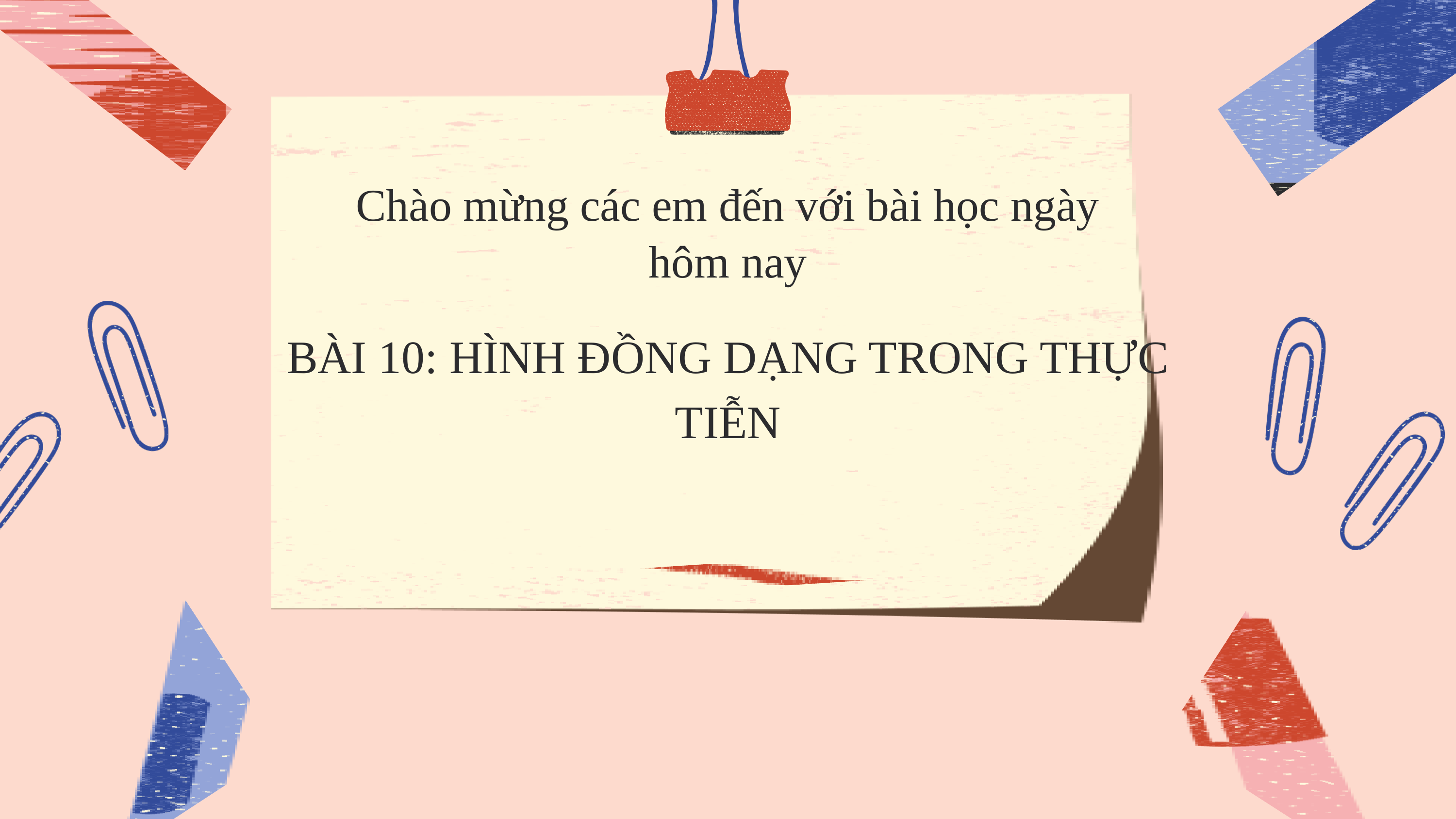

Chào mừng các em đến với bài học ngày hôm nay

BÀI 10: HÌNH ĐỒNG DẠNG TRONG THỰC TIỄN